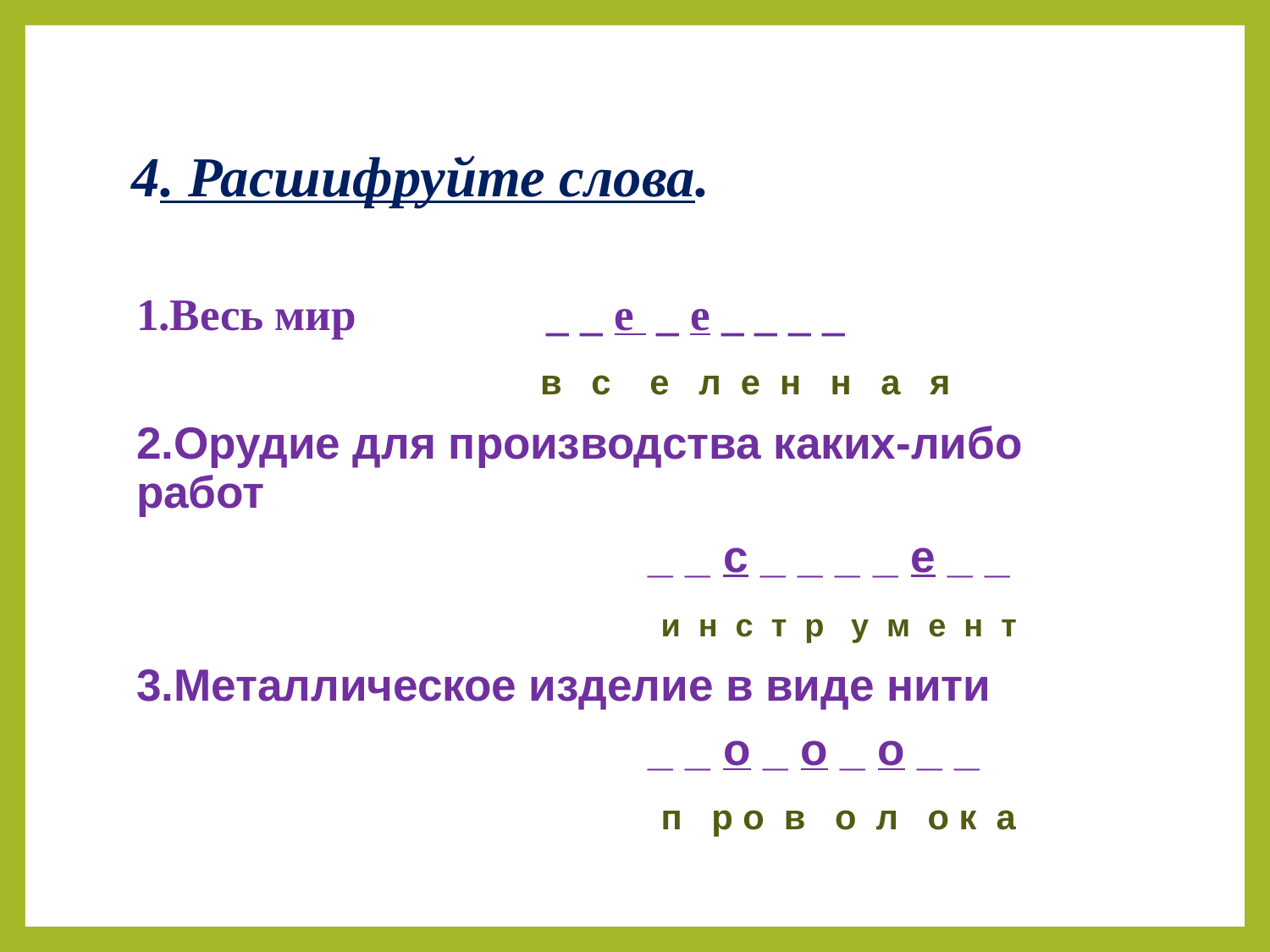

# 4. Расшифруйте слова.
1.Весь мир                 _ _ е  _ е _ _ _ _
                                    в   с    е   л  е  н   н   а   я
2.Орудие для производства каких-либо работ
                                         _ _ с _ _ _ _ е _ _
                                          и  н  с  т  р   у  м  е  н  т
3.Металлическое изделие в виде нити
                                         _ _ о _ о _ о _ _
                                          п   р о  в   о  л   о к  а